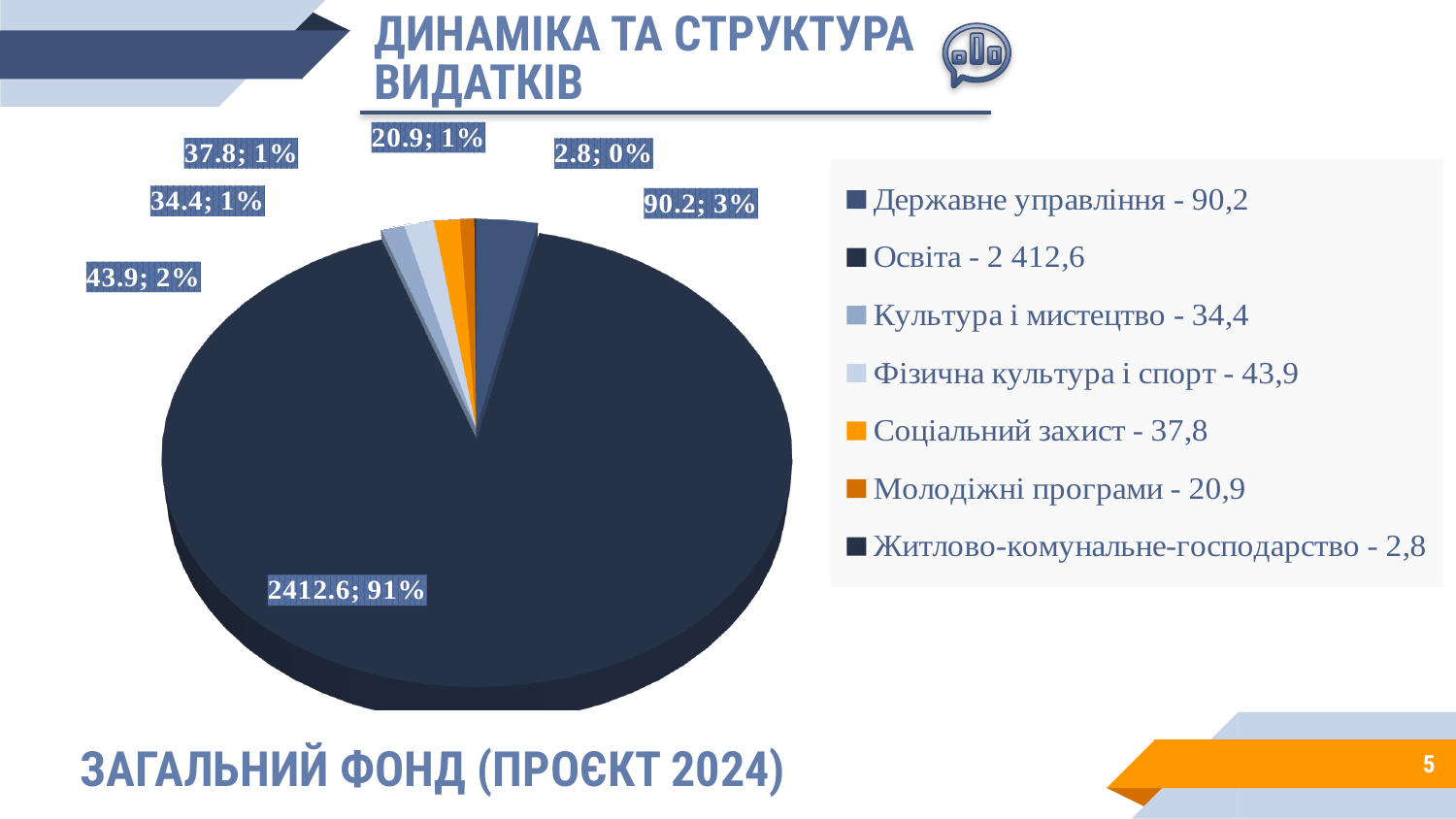

ДИНАМІКА ТА СТРУКТУРА ВИДАТКІВ

[unsupported chart]

ЗАГАЛЬНИЙ ФОНД (ПРОЄКТ 2024)
5